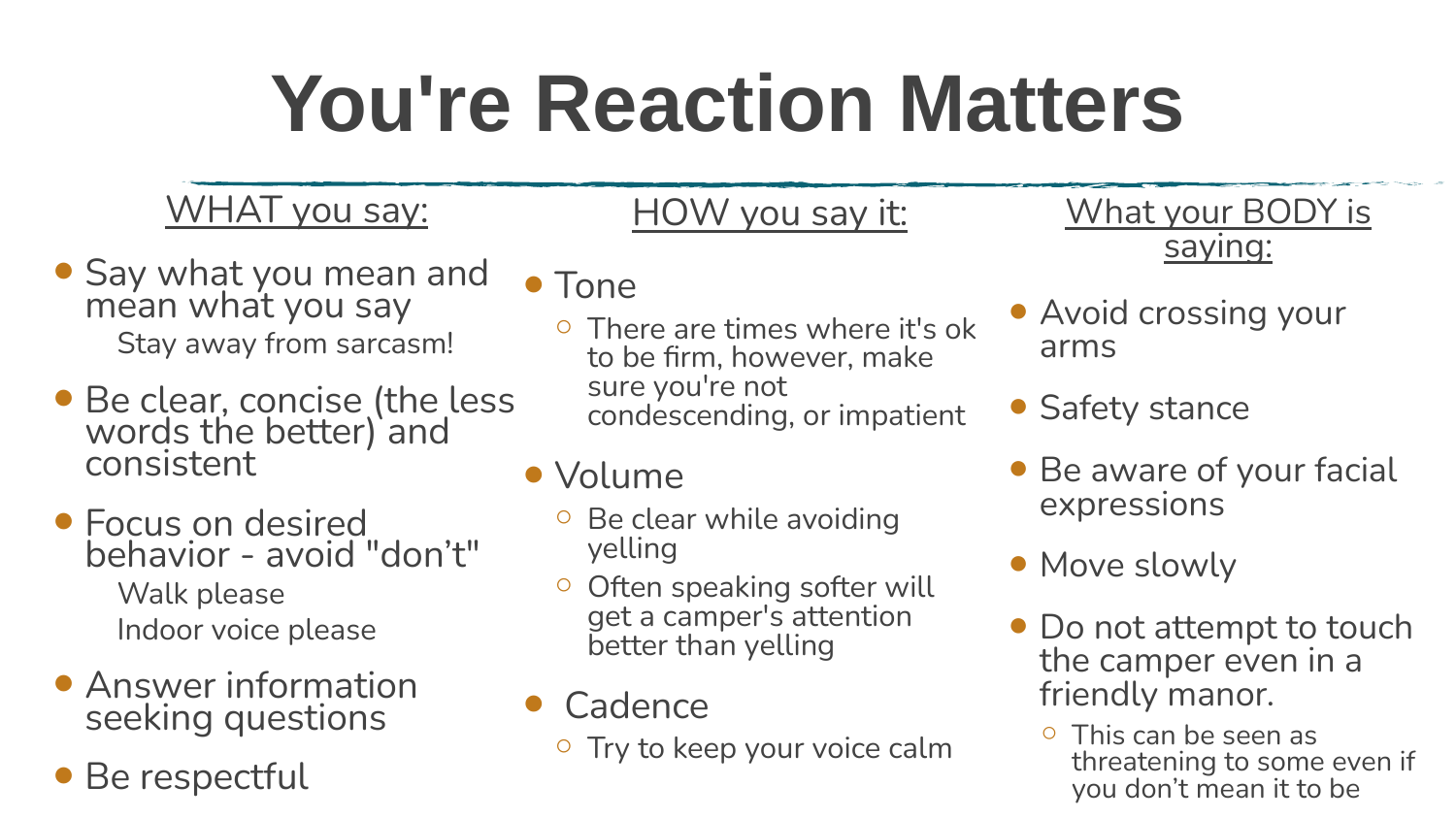

# You're Reaction Matters
WHAT you say:

Say what you mean and mean what you say
Stay away from sarcasm!
Be clear, concise (the less words the better) and consistent
Focus on desired behavior - avoid "don’t"
Walk please
Indoor voice please
Answer information seeking questions
Be respectful
HOW you say it:

Tone
There are times where it's ok to be firm, however, make sure you're not condescending, or impatient
Volume
Be clear while avoiding yelling
Often speaking softer will get a camper's attention better than yelling
 Cadence
Try to keep your voice calm
What your BODY is saying:

Avoid crossing your arms
Safety stance
Be aware of your facial expressions
Move slowly
Do not attempt to touch the camper even in a friendly manor.
This can be seen as threatening to some even if you don’t mean it to be